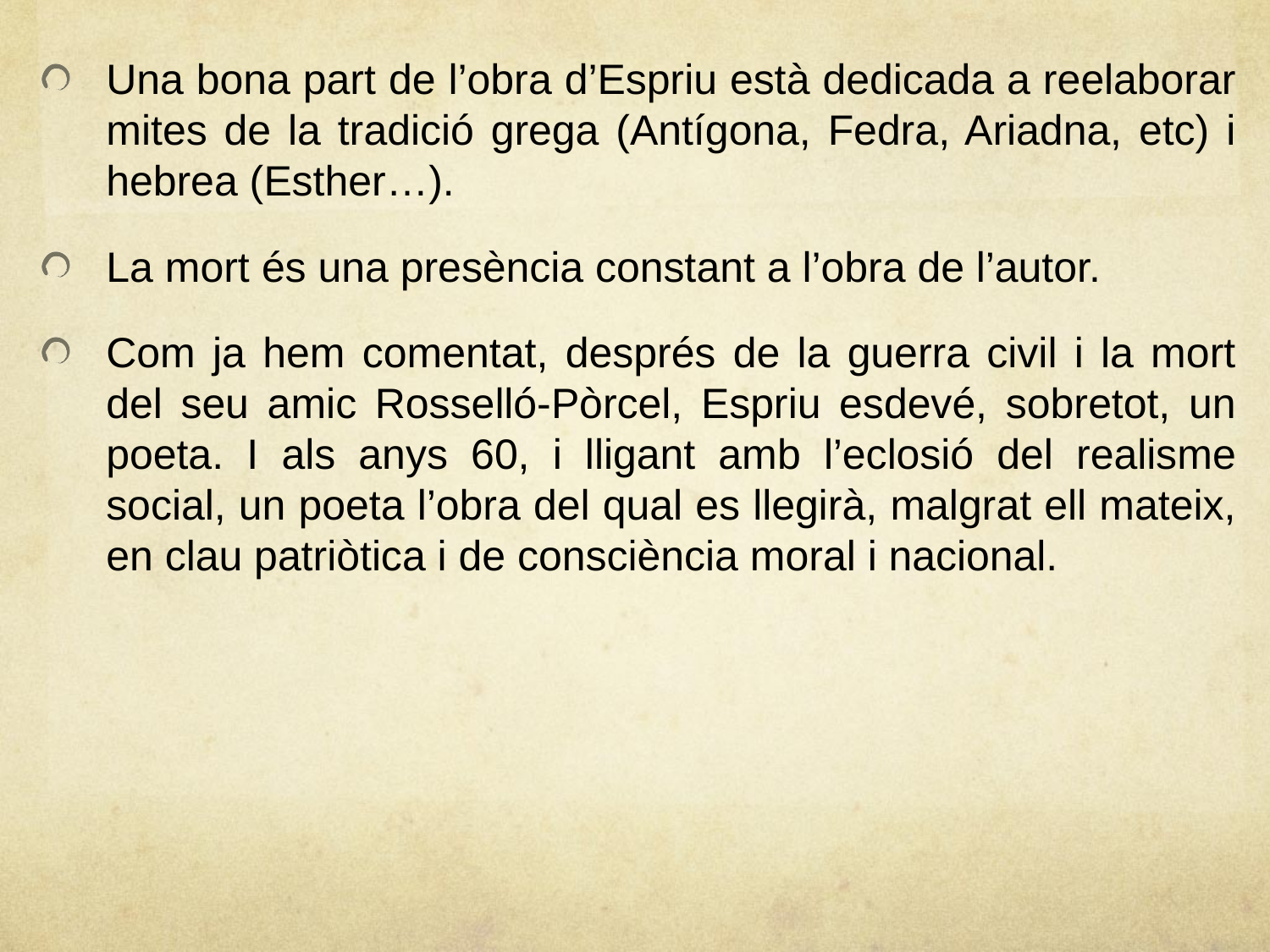

Una bona part de l’obra d’Espriu està dedicada a reelaborar mites de la tradició grega (Antígona, Fedra, Ariadna, etc) i hebrea (Esther…).
La mort és una presència constant a l’obra de l’autor.
Com ja hem comentat, després de la guerra civil i la mort del seu amic Rosselló-Pòrcel, Espriu esdevé, sobretot, un poeta. I als anys 60, i lligant amb l’eclosió del realisme social, un poeta l’obra del qual es llegirà, malgrat ell mateix, en clau patriòtica i de consciència moral i nacional.